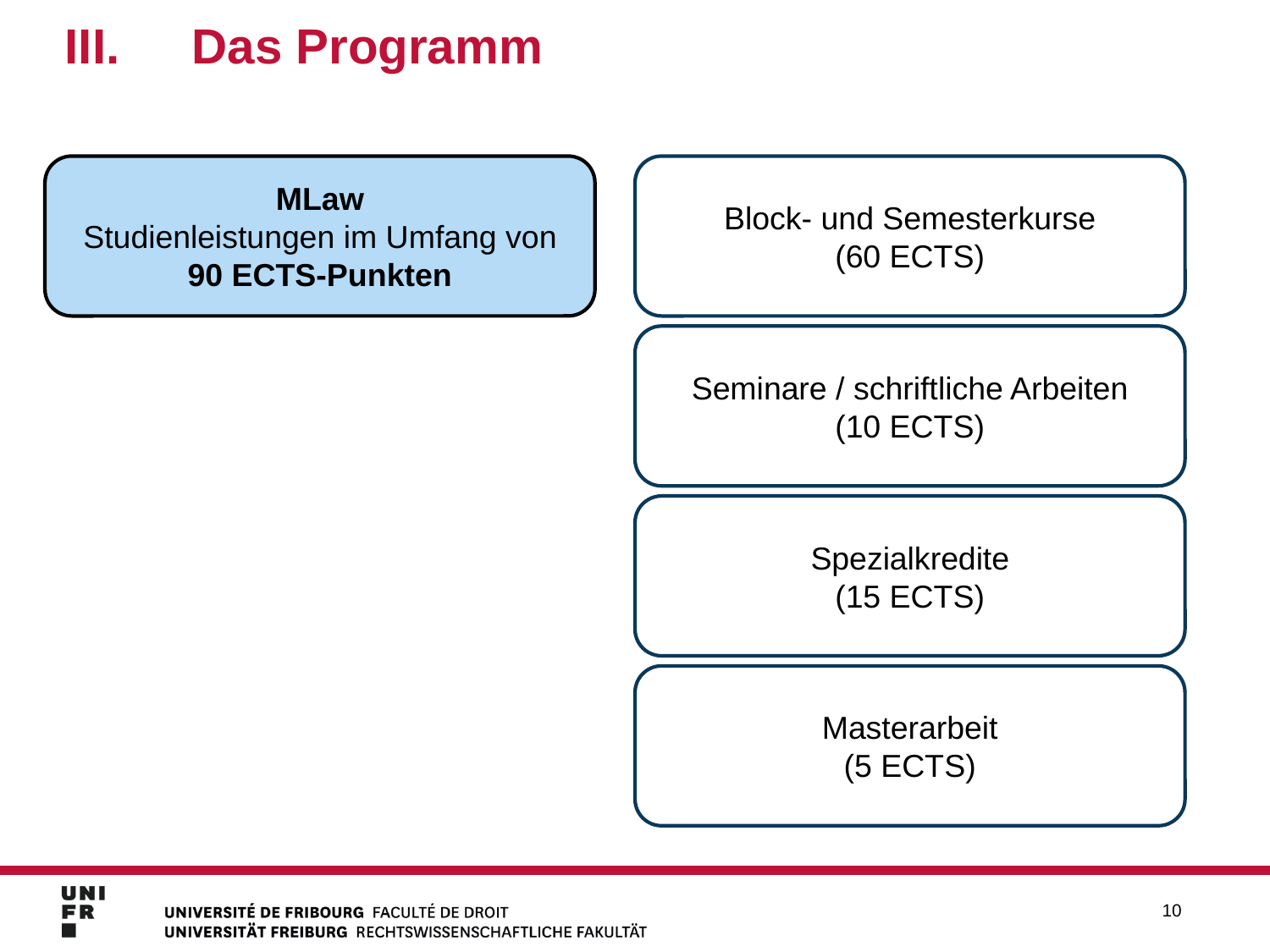

# III.	Das Programm
MLaw
Studienleistungen im Umfang von 90 ECTS-Punkten
Block- und Semesterkurse
(60 ECTS)

Seminare / schriftliche Arbeiten
(10 ECTS)
Spezialkredite
(15 ECTS)
Masterarbeit
(5 ECTS)
10
10